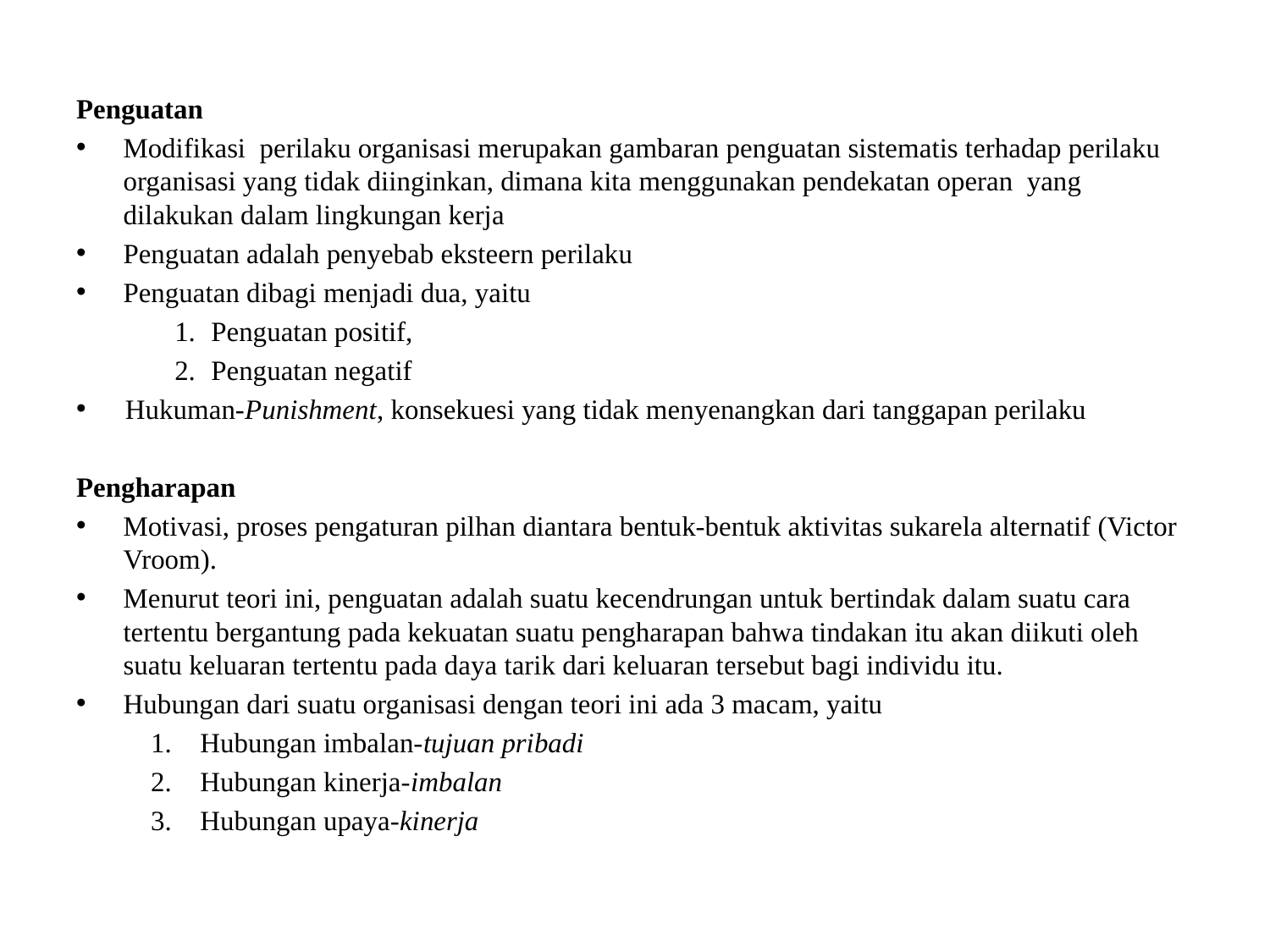

Penguatan
Modifikasi  perilaku organisasi merupakan gambaran penguatan sistematis terhadap perilaku organisasi yang tidak diinginkan, dimana kita menggunakan pendekatan operan  yang dilakukan dalam lingkungan kerja
Penguatan adalah penyebab eksteern perilaku
Penguatan dibagi menjadi dua, yaitu
Penguatan positif,
Penguatan negatif
Hukuman-Punishment, konsekuesi yang tidak menyenangkan dari tanggapan perilaku

Pengharapan
Motivasi, proses pengaturan pilhan diantara bentuk-bentuk aktivitas sukarela alternatif (Victor Vroom).
Menurut teori ini, penguatan adalah suatu kecendrungan untuk bertindak dalam suatu cara tertentu bergantung pada kekuatan suatu pengharapan bahwa tindakan itu akan diikuti oleh suatu keluaran tertentu pada daya tarik dari keluaran tersebut bagi individu itu.
Hubungan dari suatu organisasi dengan teori ini ada 3 macam, yaitu
Hubungan imbalan-tujuan pribadi
Hubungan kinerja-imbalan
Hubungan upaya-kinerja